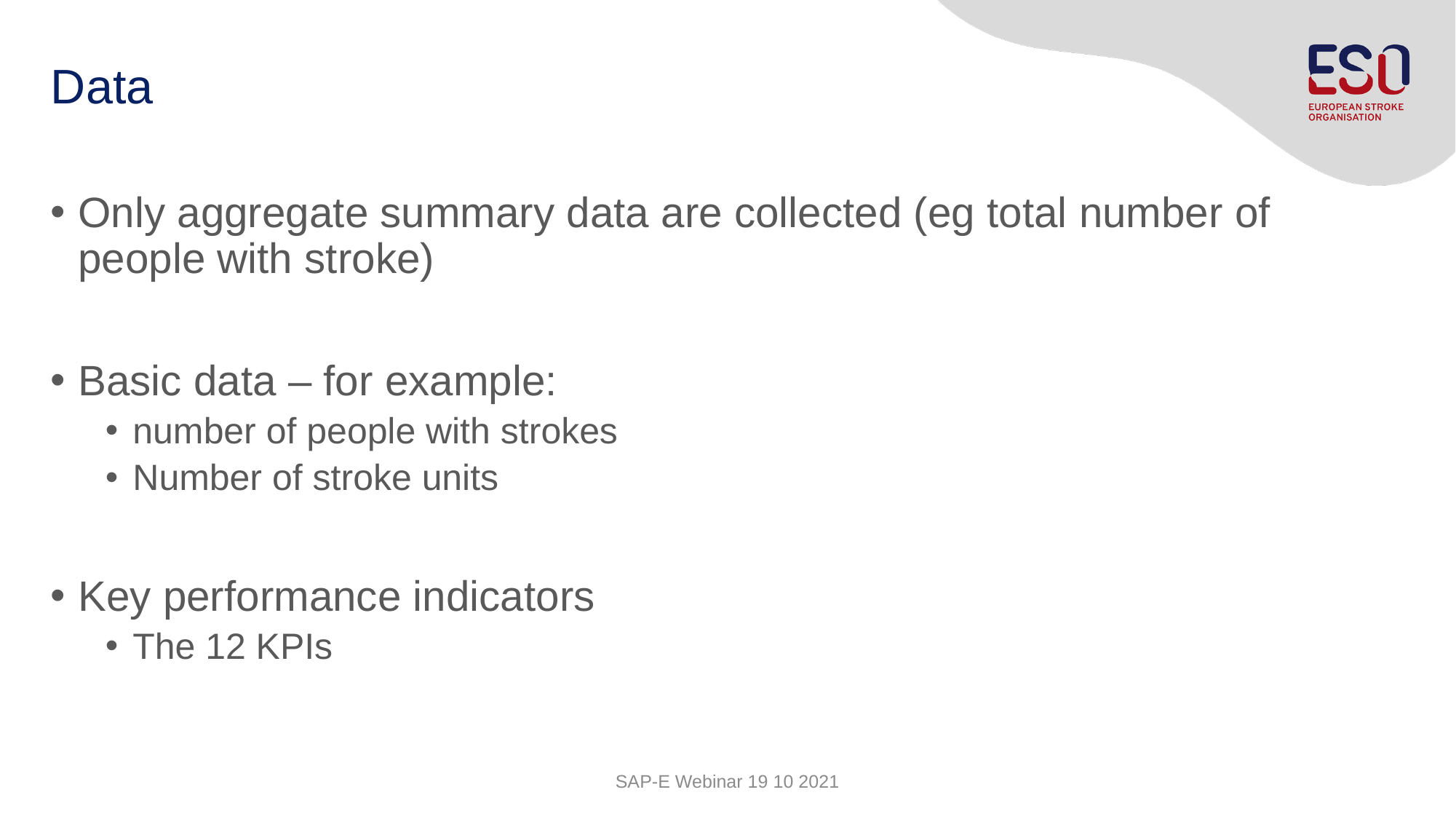

# Data
Only aggregate summary data are collected (eg total number of people with stroke)

Basic data – for example:
number of people with strokes
Number of stroke units

Key performance indicators
The 12 KPIs

SAP-E Webinar 19 10 2021